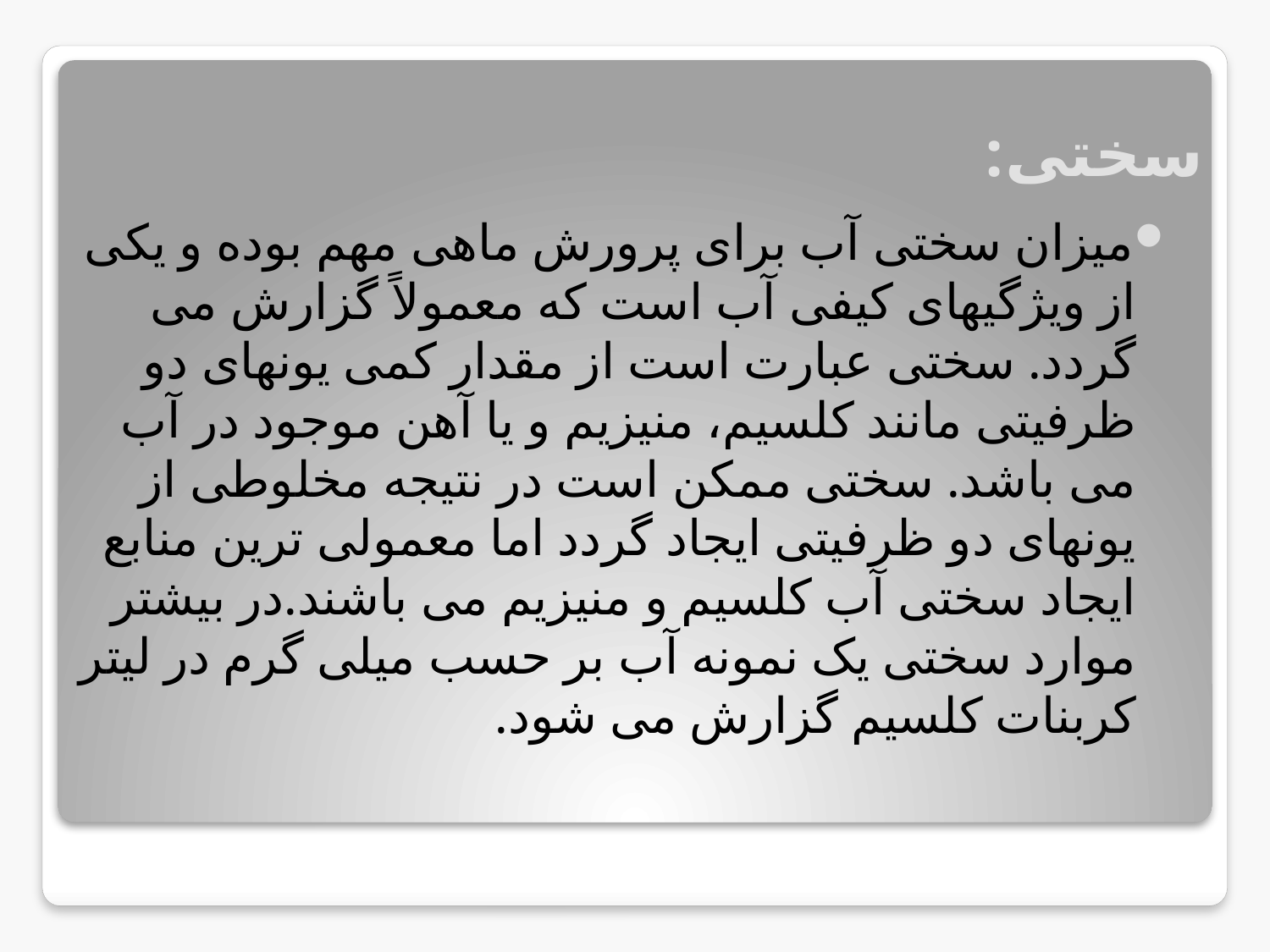

# سختی:
میزان سختی آب برای پرورش ماهی مهم بوده و یکی از ویژگیهای کیفی آب است که معمولاً گزارش می گردد. سختی عبارت است از مقدار کمی یونهای دو ظرفیتی مانند کلسیم، منیزیم و یا آهن موجود در آب می باشد. سختی ممکن است در نتیجه مخلوطی از یونهای دو ظرفیتی ایجاد گردد اما معمولی ترین منابع ایجاد سختی آب کلسیم و منیزیم می باشند.در بیشتر موارد سختی یک نمونه آب بر حسب میلی گرم در لیتر کربنات کلسیم گزارش می شود.